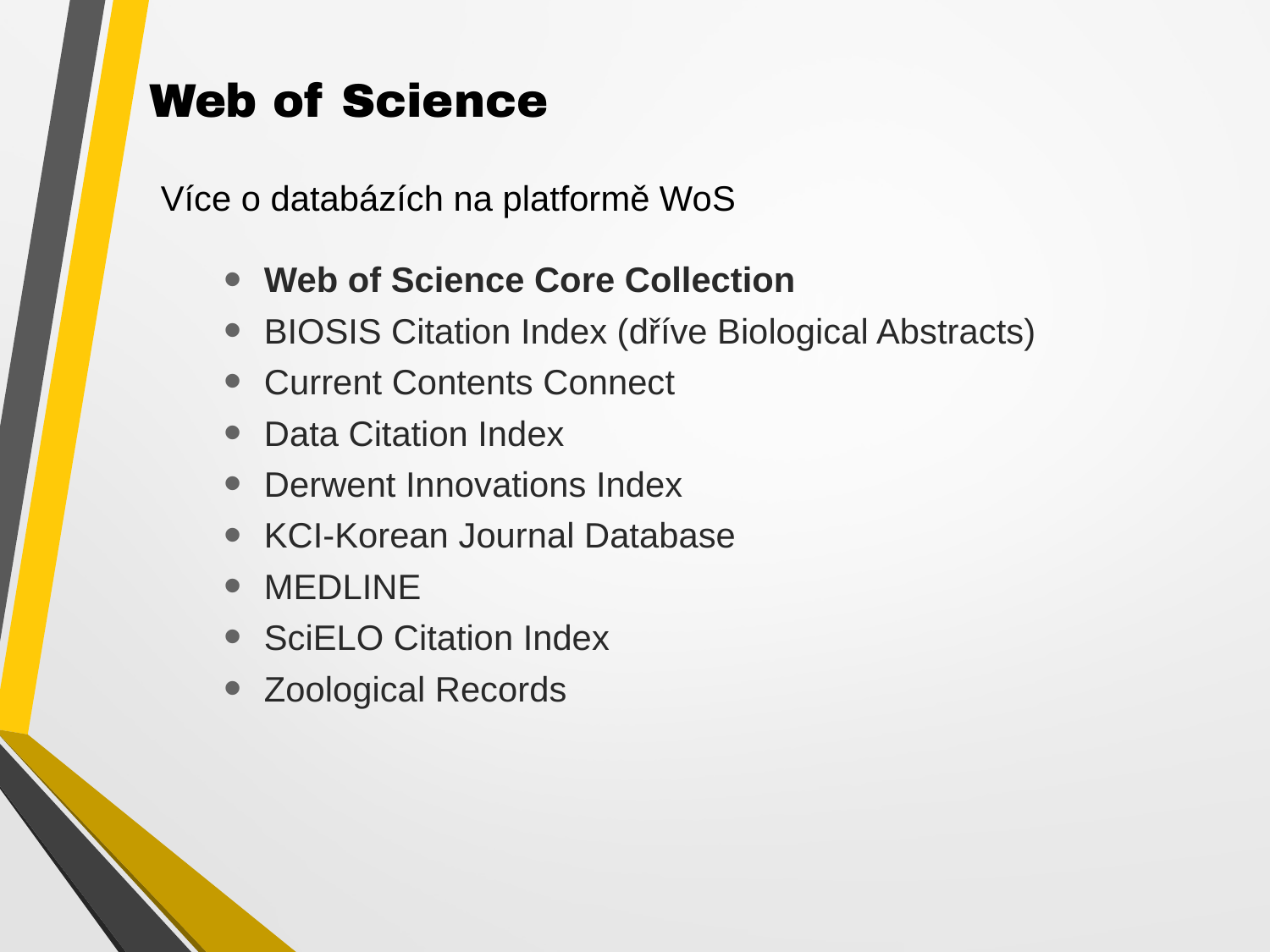

# Web of Science
Více o databázích na platformě WoS

Web of Science Core Collection
BIOSIS Citation Index (dříve Biological Abstracts)
Current Contents Connect
Data Citation Index
Derwent Innovations Index
KCI-Korean Journal Database
MEDLINE
SciELO Citation Index
Zoological Records